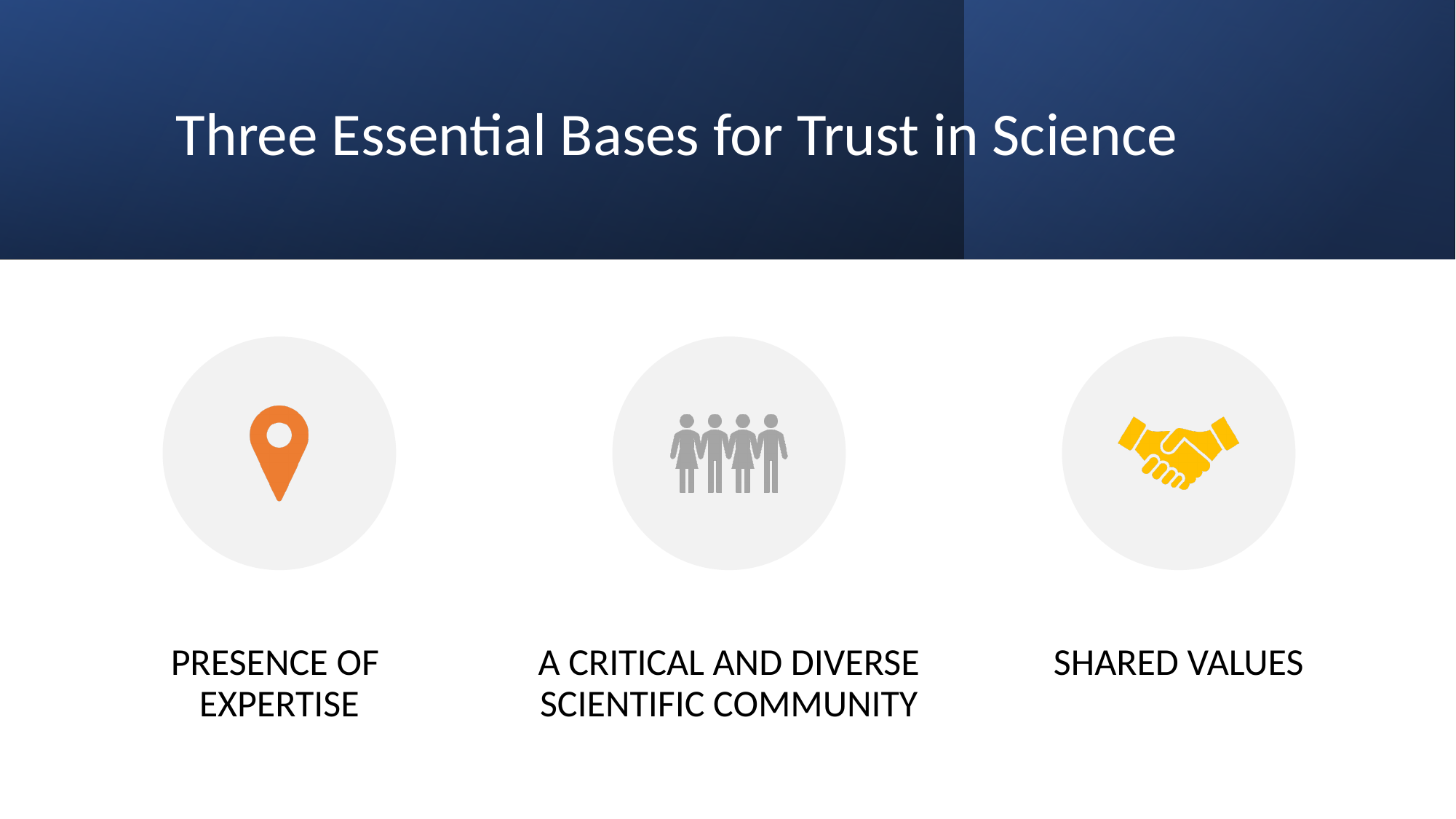

# Three Essential Bases for Trust in Science
Presence of  Expertise
A Critical and Diverse Scientific Community
Shared Values